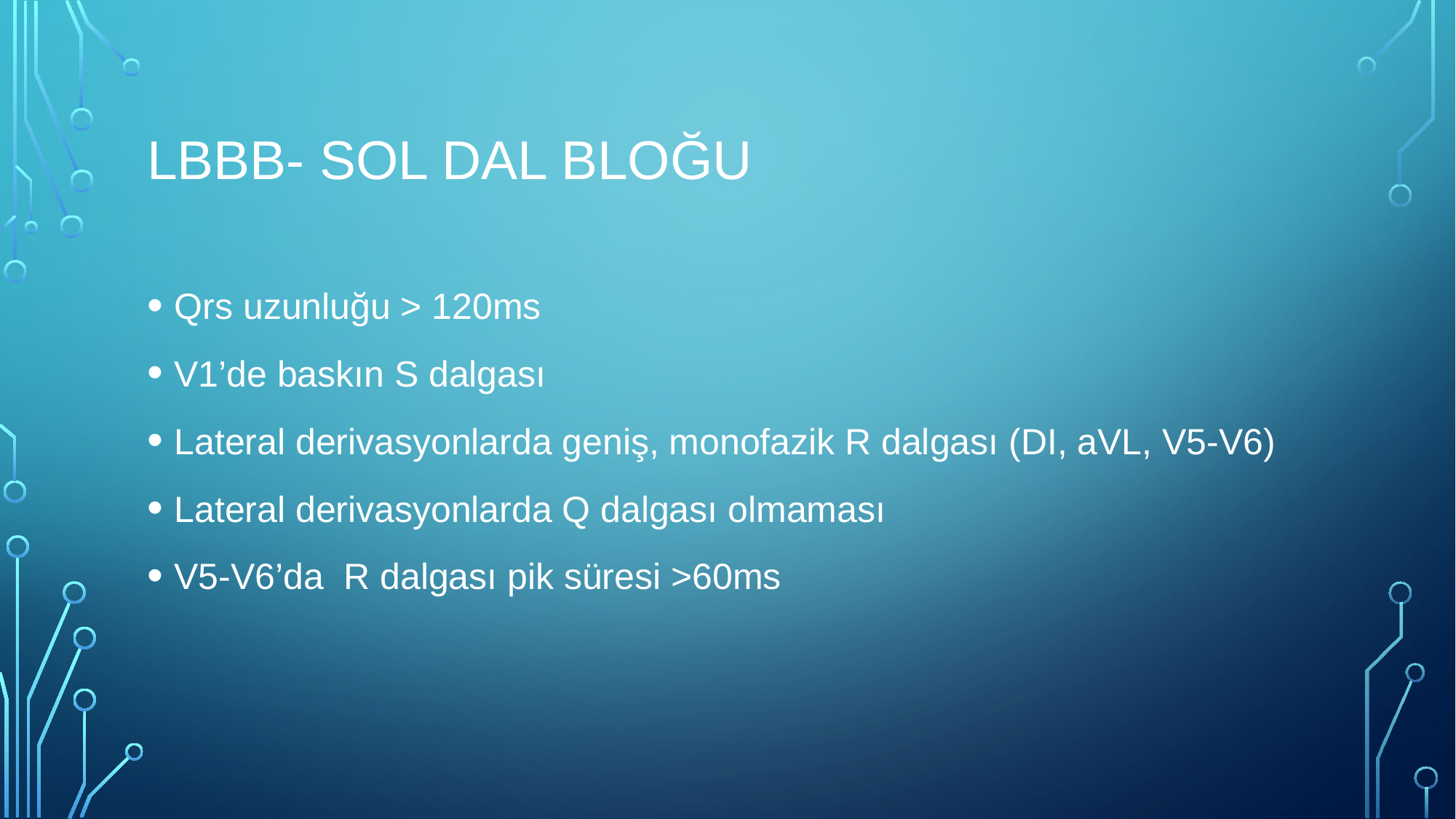

# Lbbb- sol dal bloğu
Qrs uzunluğu > 120ms
V1’de baskın S dalgası
Lateral derivasyonlarda geniş, monofazik R dalgası (DI, aVL, V5-V6)
Lateral derivasyonlarda Q dalgası olmaması
V5-V6’da  R dalgası pik süresi >60ms